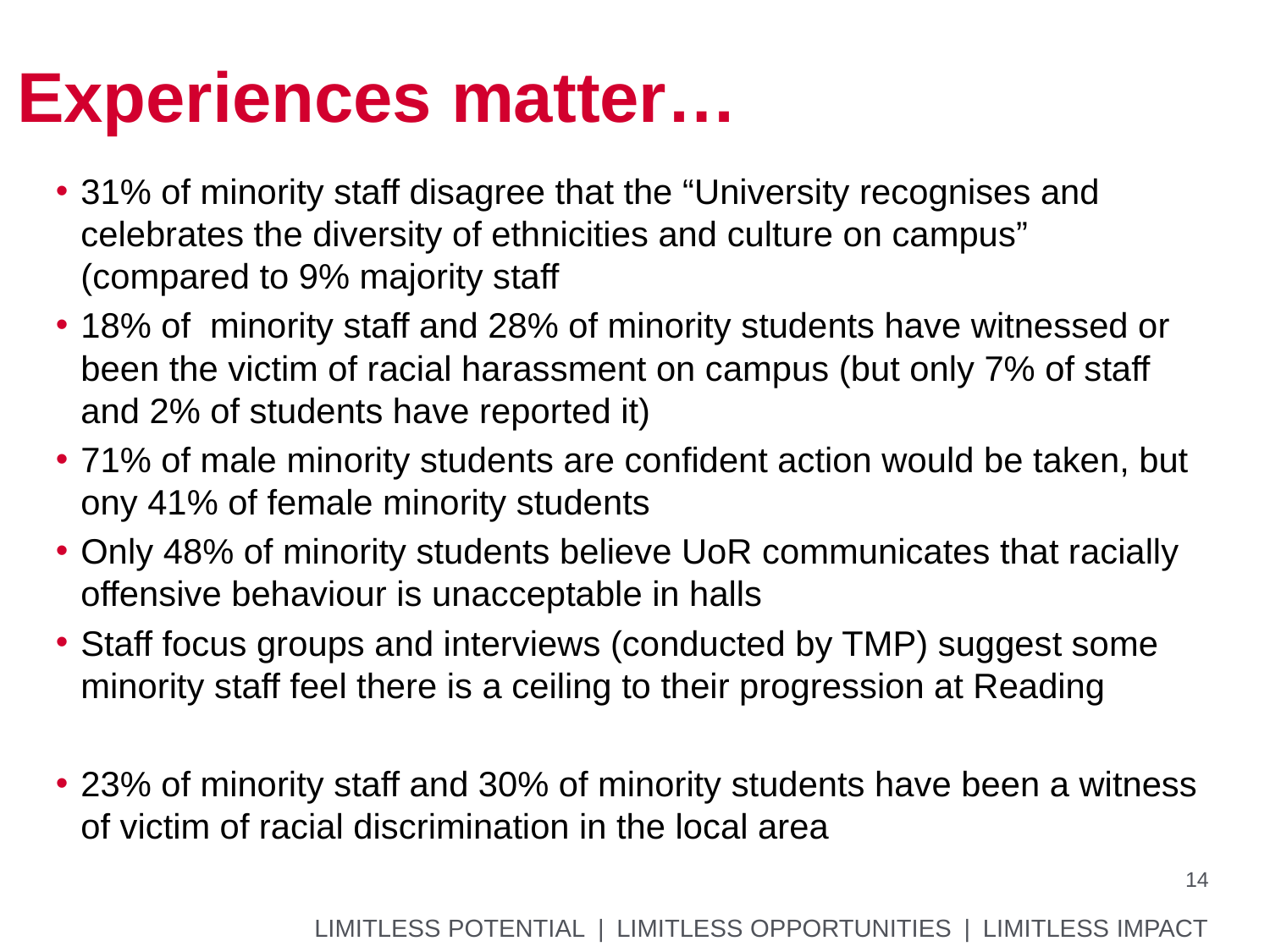

# Experiences matter…
31% of minority staff disagree that the “University recognises and celebrates the diversity of ethnicities and culture on campus” (compared to 9% majority staff
18% of  minority staff and 28% of minority students have witnessed or been the victim of racial harassment on campus (but only 7% of staff and 2% of students have reported it)
71% of male minority students are confident action would be taken, but ony 41% of female minority students
Only 48% of minority students believe UoR communicates that racially offensive behaviour is unacceptable in halls
Staff focus groups and interviews (conducted by TMP) suggest some minority staff feel there is a ceiling to their progression at Reading

23% of minority staff and 30% of minority students have been a witness of victim of racial discrimination in the local area

14